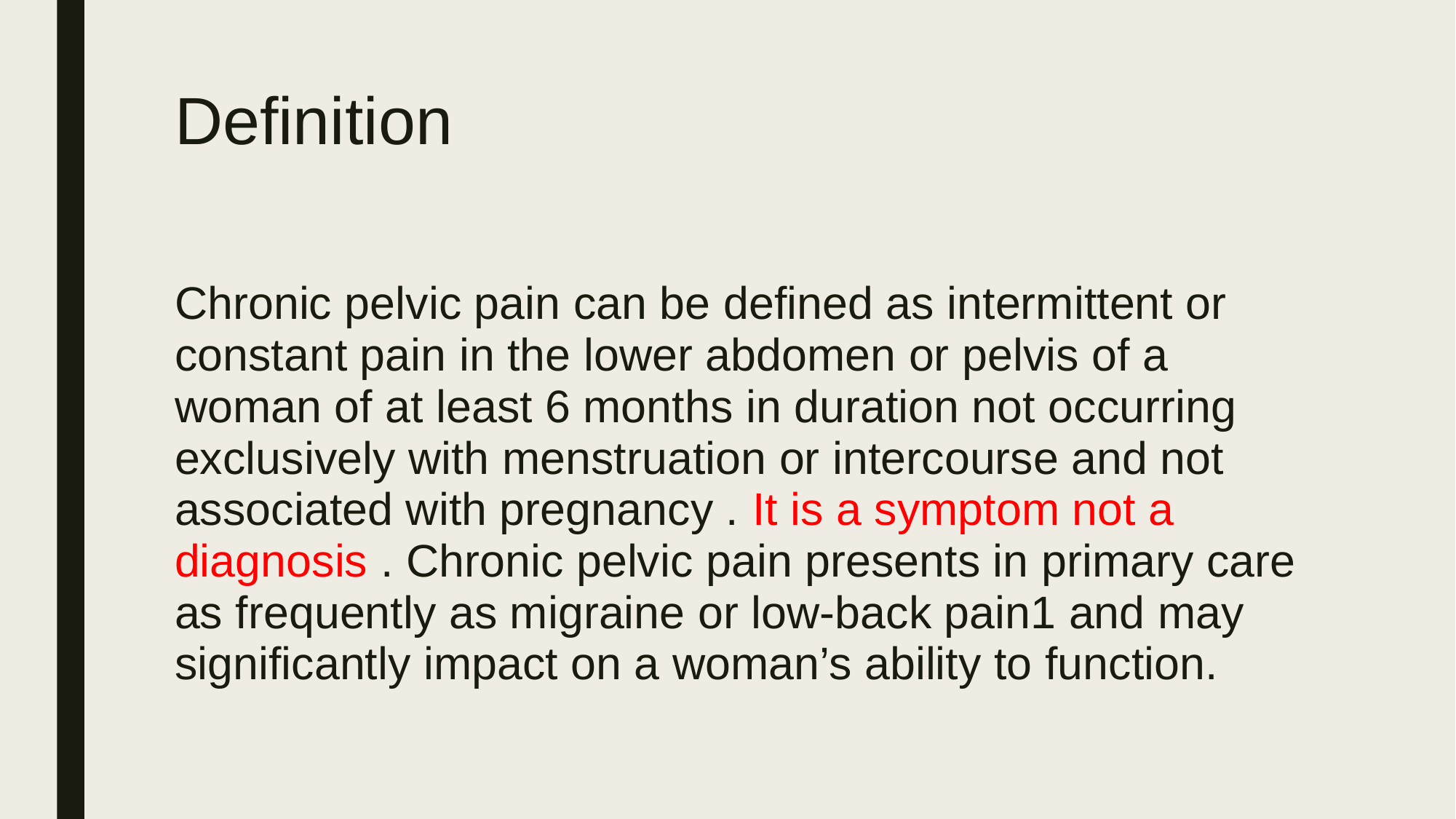

# Definition
Chronic pelvic pain can be defined as intermittent or constant pain in the lower abdomen or pelvis of a woman of at least 6 months in duration not occurring exclusively with menstruation or intercourse and not associated with pregnancy . It is a symptom not a diagnosis . Chronic pelvic pain presents in primary care as frequently as migraine or low-back pain1 and may significantly impact on a woman’s ability to function.